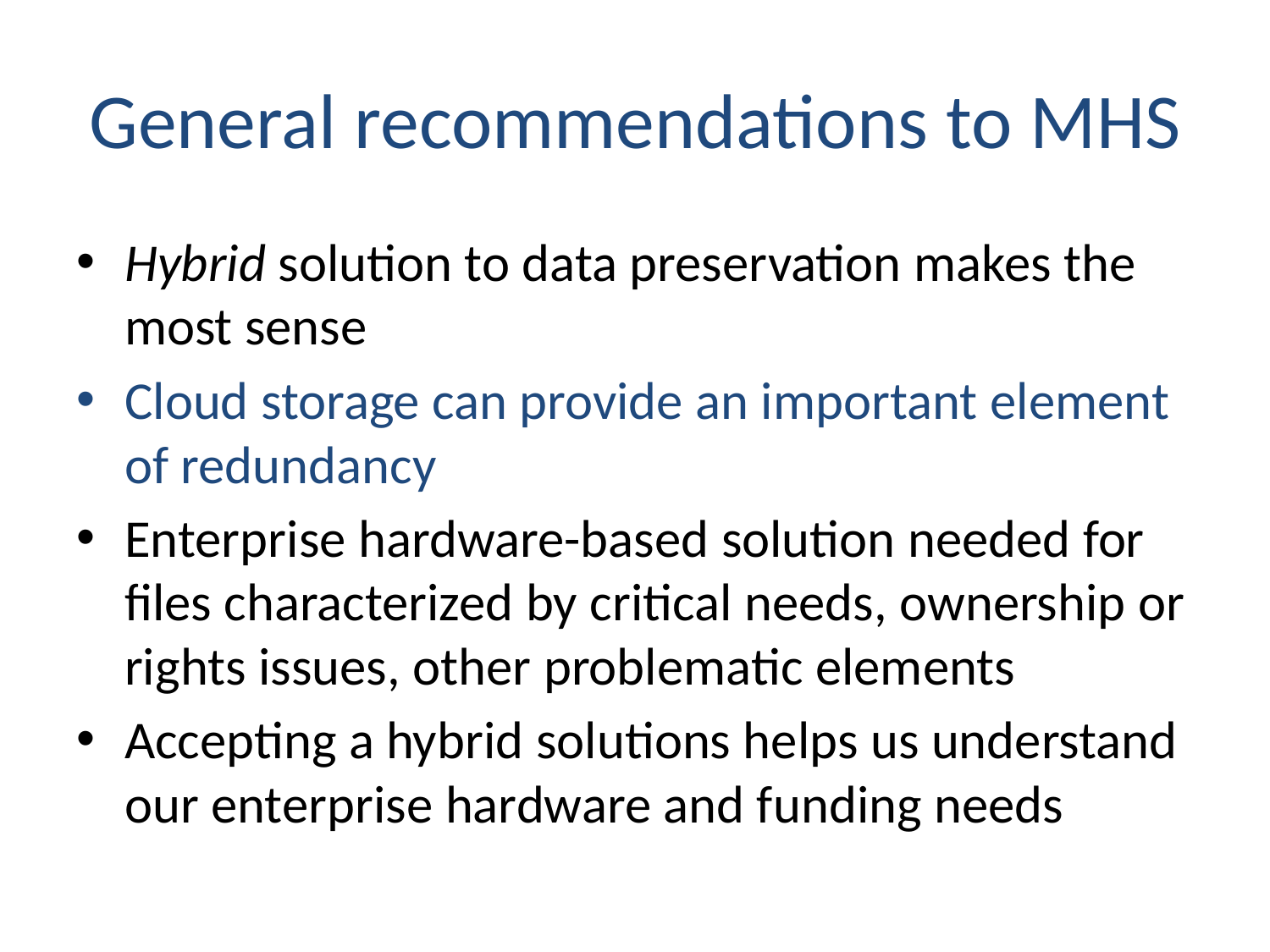

# General recommendations to MHS
Hybrid solution to data preservation makes the most sense
Cloud storage can provide an important element of redundancy
Enterprise hardware-based solution needed for files characterized by critical needs, ownership or rights issues, other problematic elements
Accepting a hybrid solutions helps us understand our enterprise hardware and funding needs